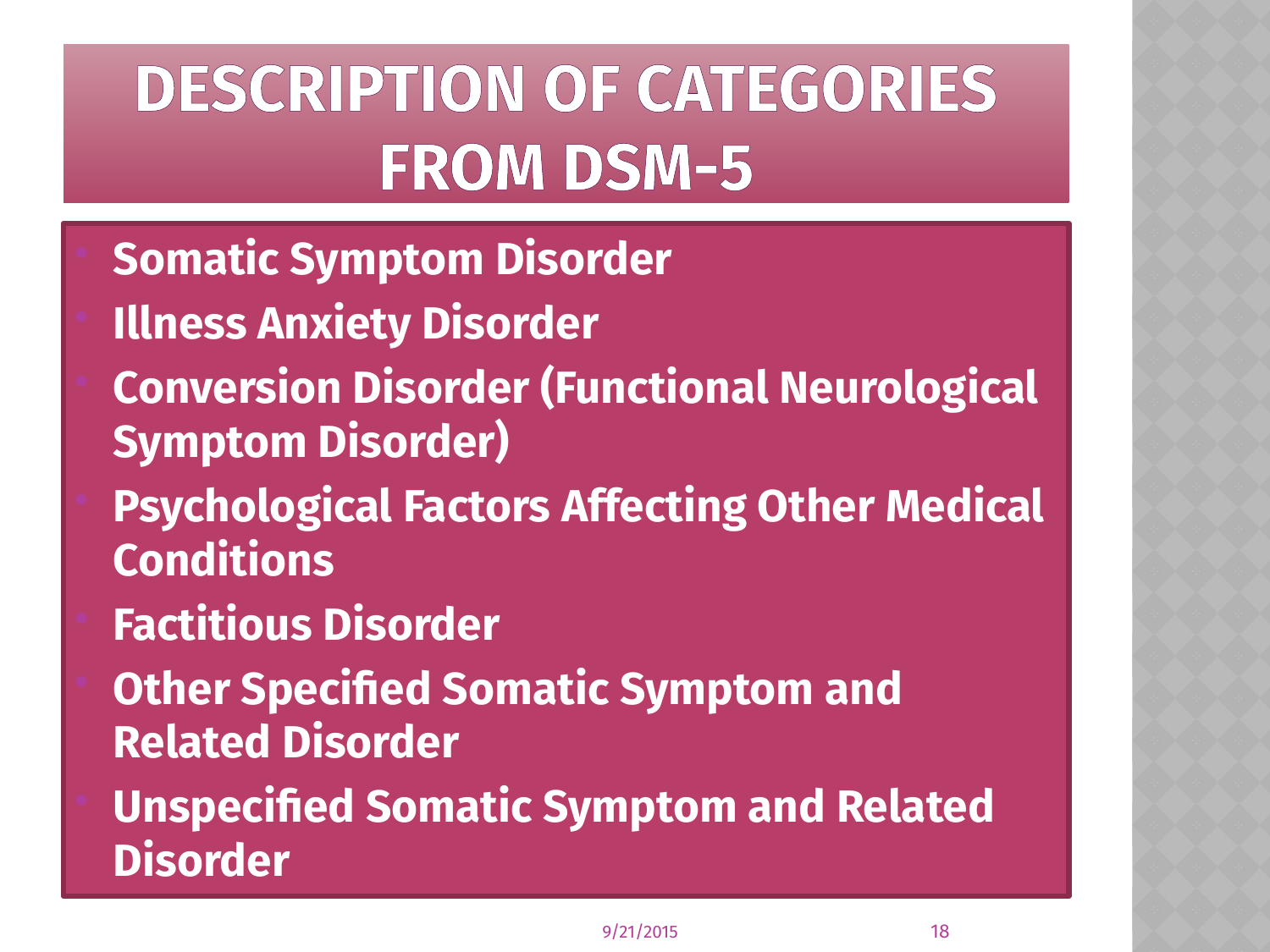

# Description of categories from dsm-5
Somatic Symptom Disorder
Illness Anxiety Disorder
Conversion Disorder (Functional Neurological Symptom Disorder)
Psychological Factors Affecting Other Medical Conditions
Factitious Disorder
Other Specified Somatic Symptom and Related Disorder
Unspecified Somatic Symptom and Related Disorder
18
9/21/2015